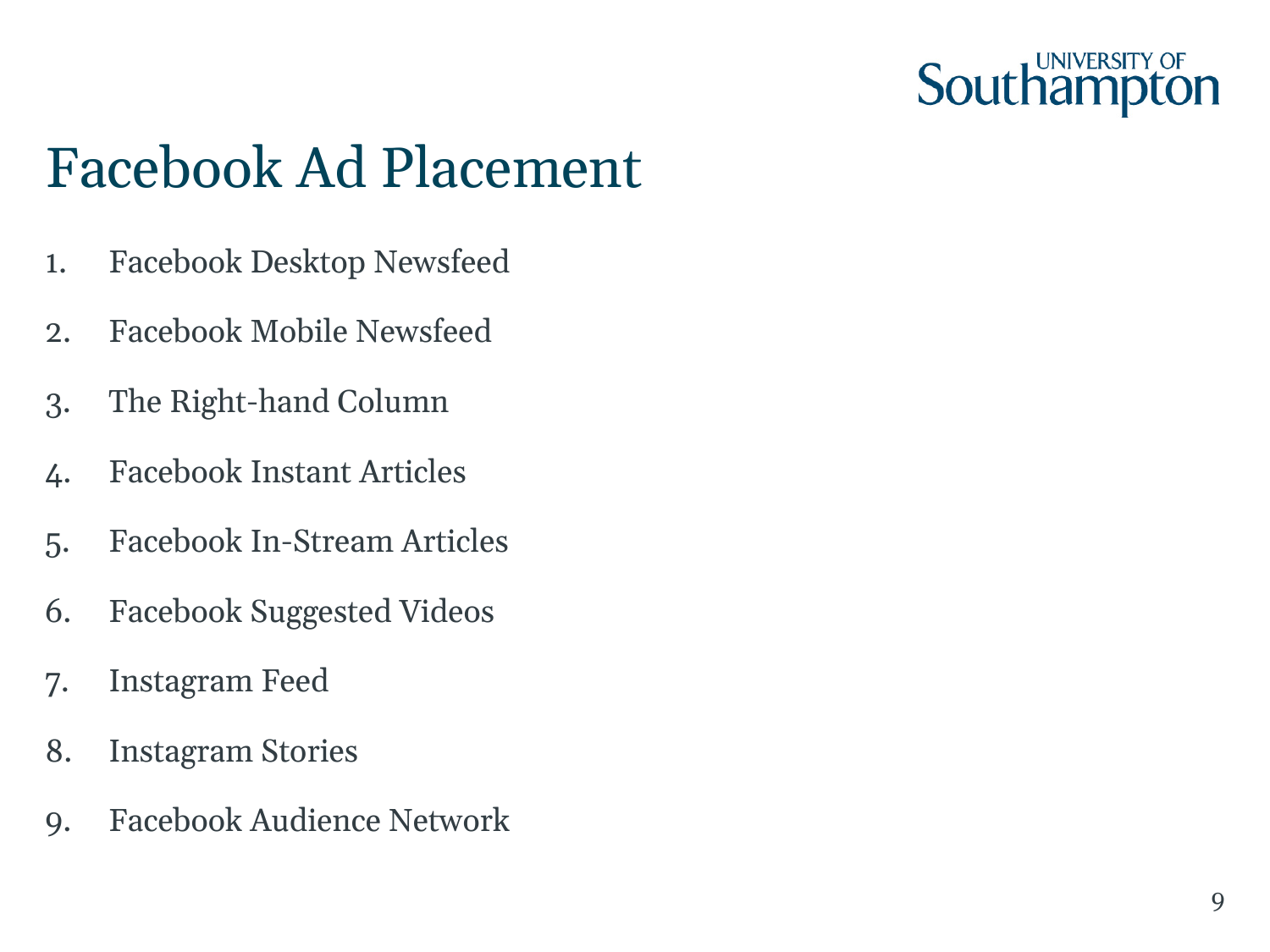

# Facebook Ad Placement
Facebook Desktop Newsfeed
Facebook Mobile Newsfeed
The Right-hand Column
Facebook Instant Articles
Facebook In-Stream Articles
Facebook Suggested Videos
Instagram Feed
Instagram Stories
Facebook Audience Network
9